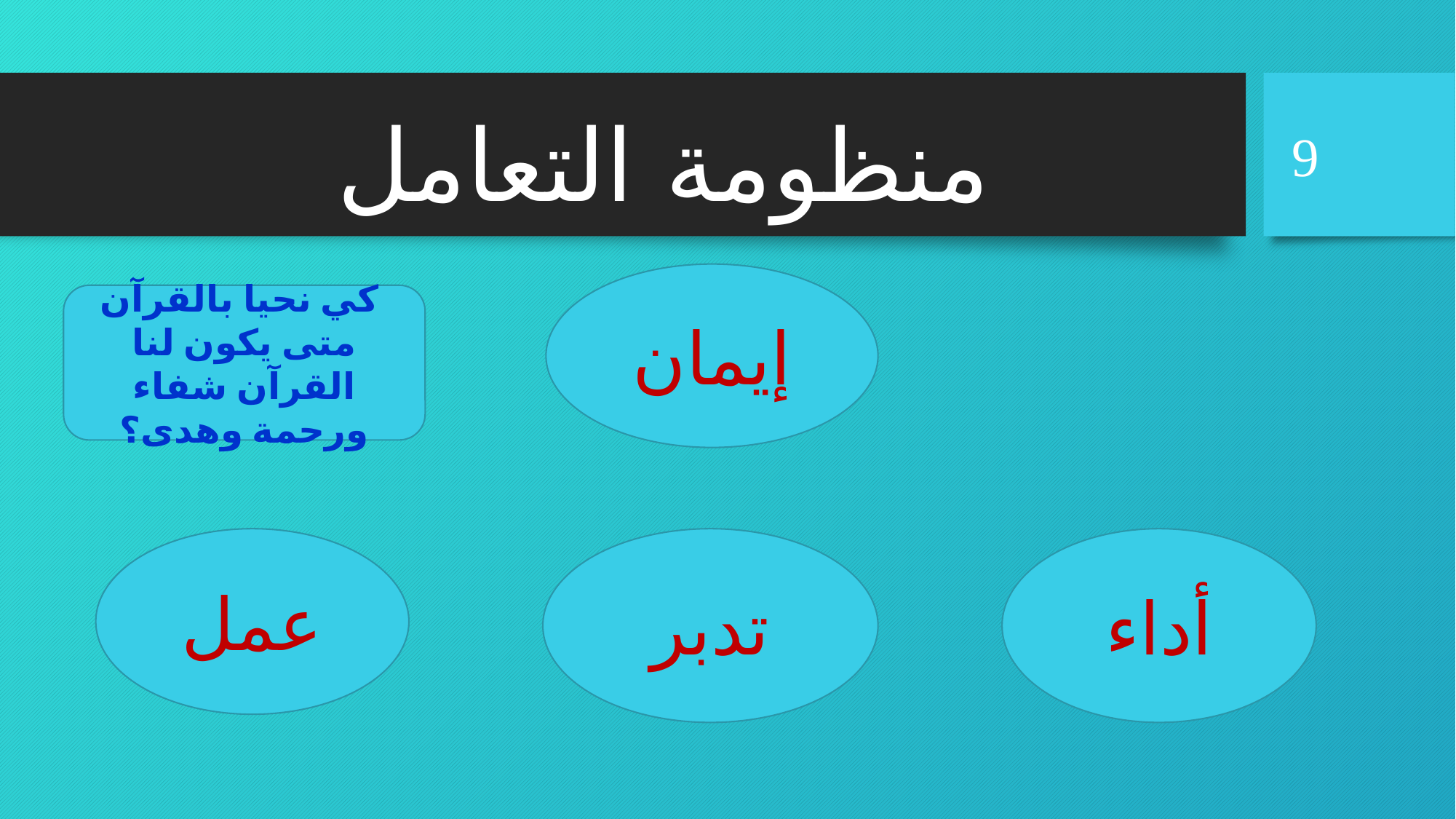

منظومة التعامل

9
إيمان
كي نحيا بالقرآن
متى يكون لنا القرآن شفاء ورحمة وهدى؟
عمل
تدبر
أداء